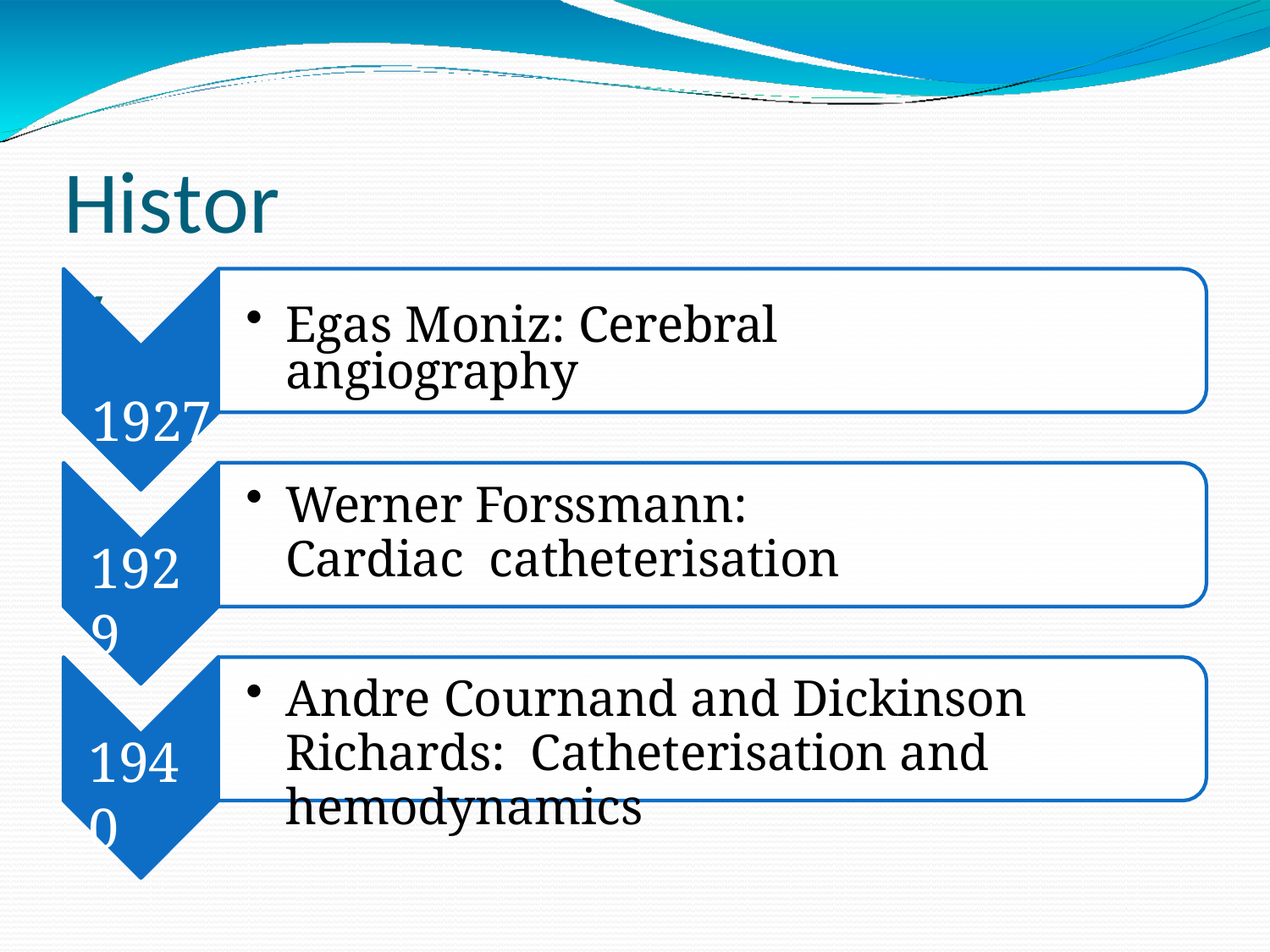

# History

Egas Moniz: Cerebral angiography
1927

Werner Forssmann: Cardiac  catheterisation
1929

Andre Cournand and Dickinson Richards:  Catheterisation and hemodynamics
1940